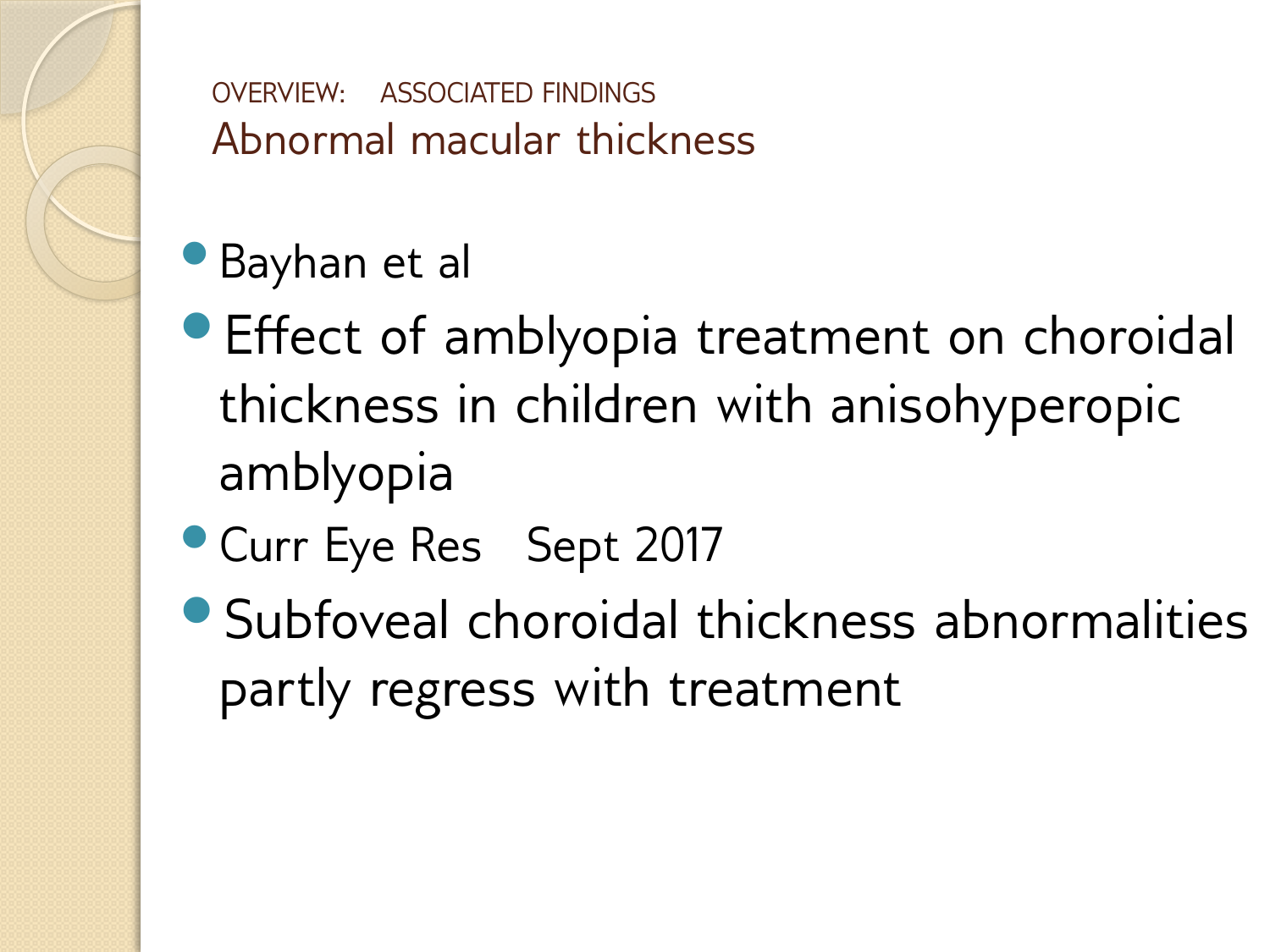

# OVERVIEW:    ASSOCIATED FINDINGS Abnormal macular thickness
Bayhan et al
Effect of amblyopia treatment on choroidal thickness in children with anisohyperopic amblyopia
Curr Eye Res   Sept 2017
Subfoveal choroidal thickness abnormalities partly regress with treatment